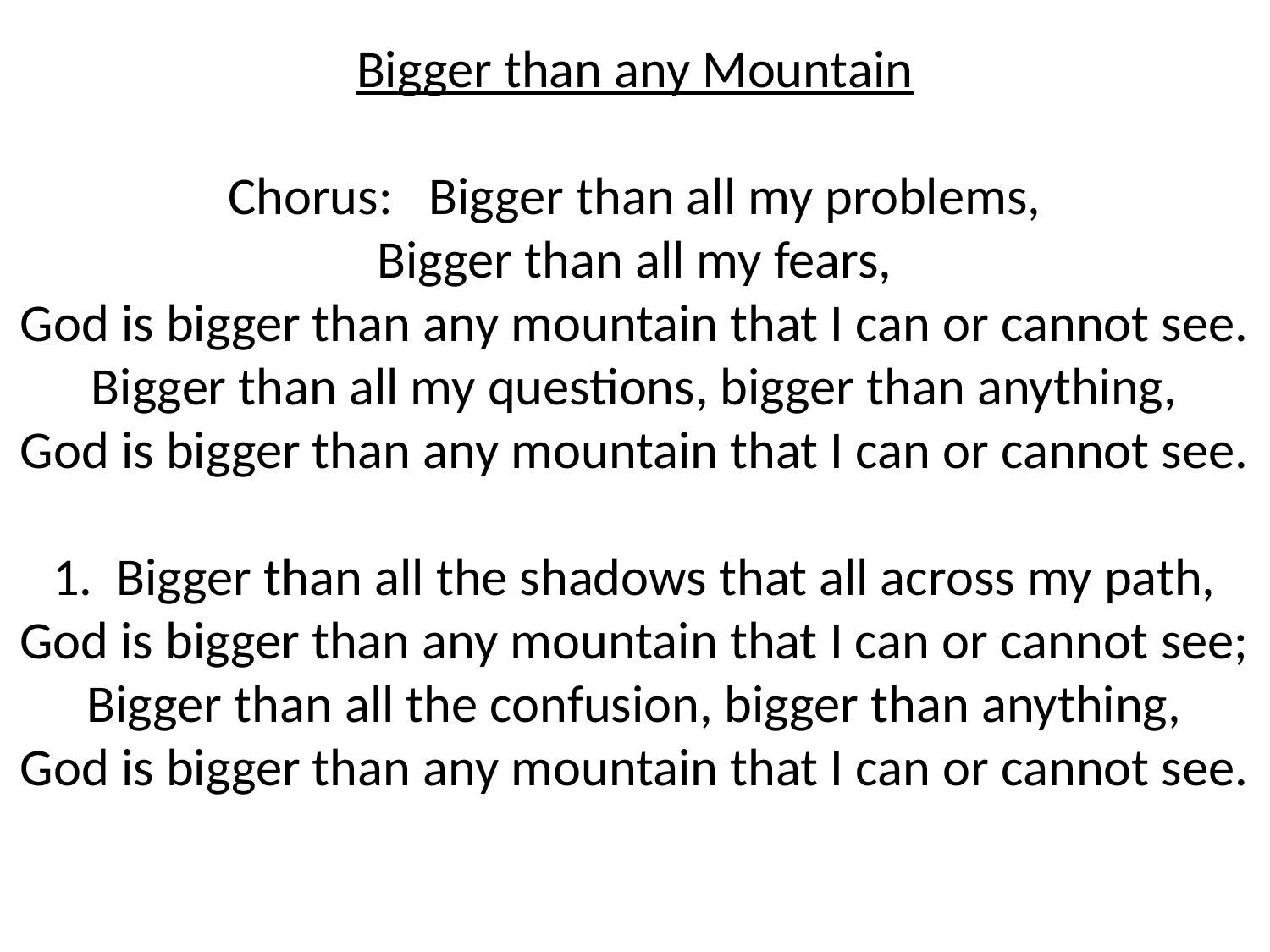

Bigger than any Mountain

Chorus:   Bigger than all my problems,
Bigger than all my fears,
God is bigger than any mountain that I can or cannot see.
Bigger than all my questions, bigger than anything,
God is bigger than any mountain that I can or cannot see.

1.  Bigger than all the shadows that all across my path,
God is bigger than any mountain that I can or cannot see;
Bigger than all the confusion, bigger than anything,
God is bigger than any mountain that I can or cannot see.